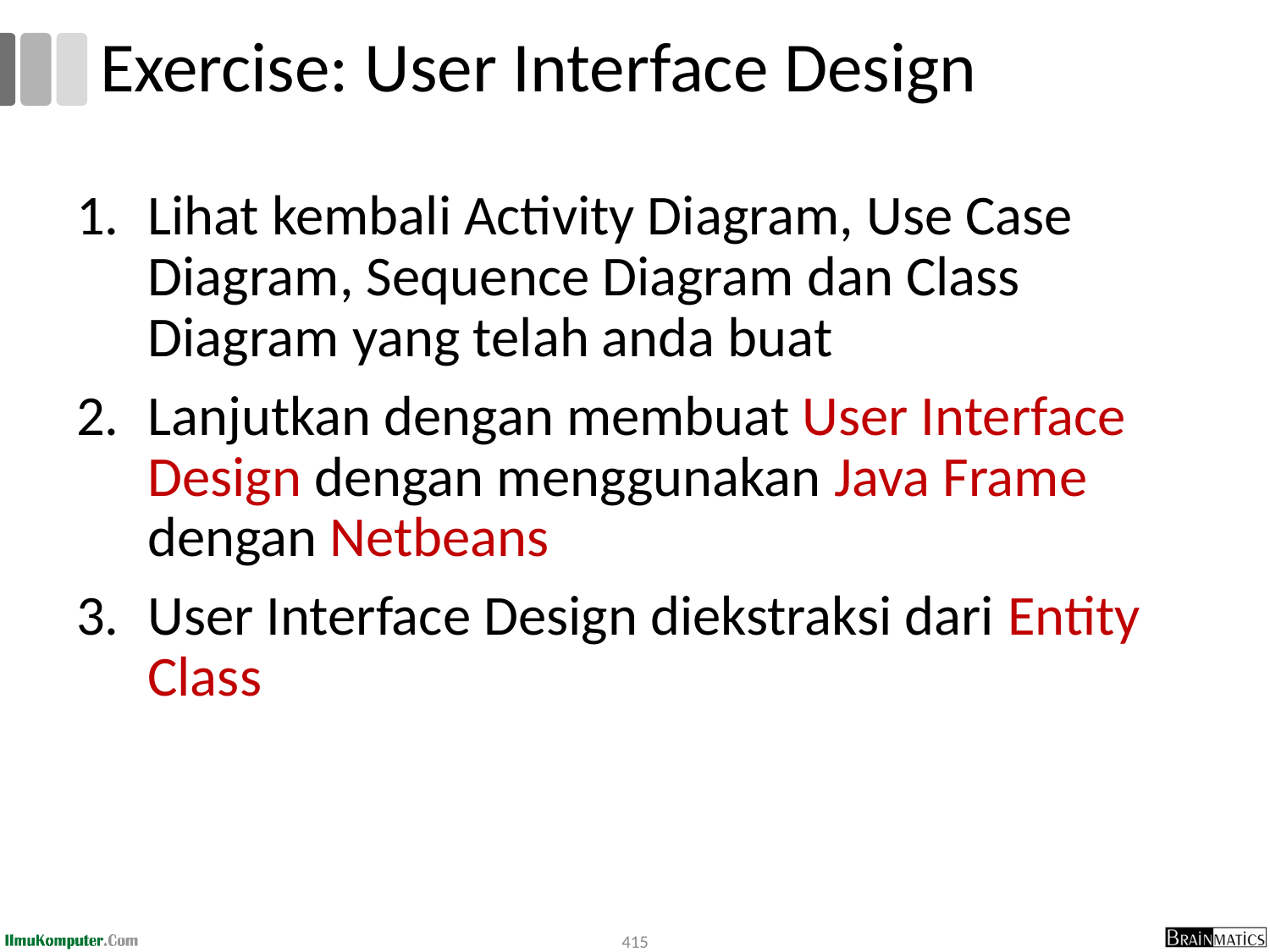

# Exercise: User Interface Design
Lihat kembali Activity Diagram, Use Case Diagram, Sequence Diagram dan Class Diagram yang telah anda buat
Lanjutkan dengan membuat User Interface Design dengan menggunakan Java Frame dengan Netbeans
User Interface Design diekstraksi dari Entity Class

415